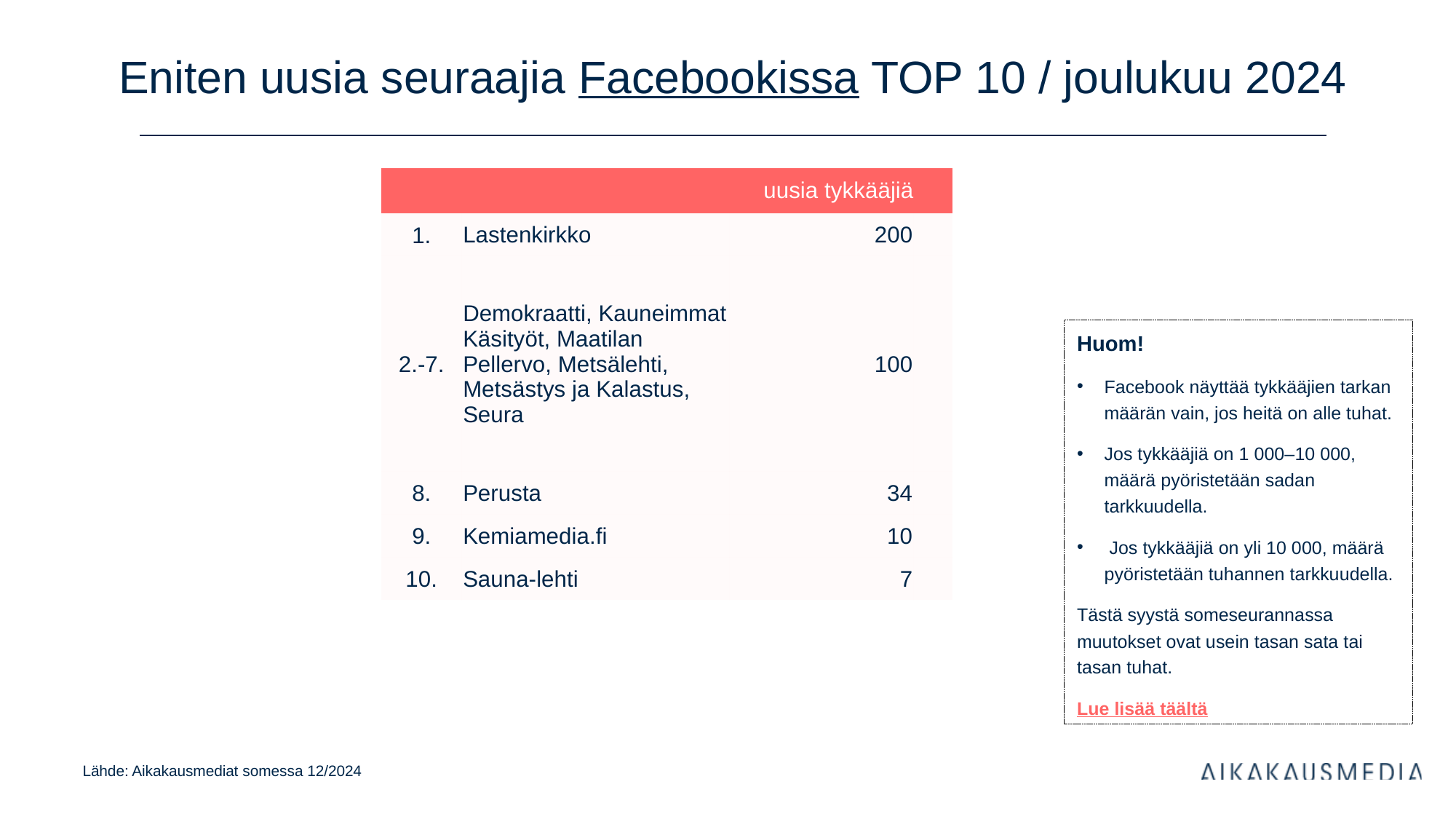

# Eniten uusia seuraajia Facebookissa TOP 10 / joulukuu 2024
| uusia tykkääjiä |  | kanavan tilaajia |  |
| --- | --- | --- | --- |
| 1. | Lastenkirkko | 200 |  |
| 2.-7. | Demokraatti, Kauneimmat Käsityöt, Maatilan Pellervo, Metsälehti, Metsästys ja Kalastus, Seura | 100 |  |
| 8. | Perusta | 34 |  |
| 9. | Kemiamedia.fi | 10 |  |
| 10. | Sauna-lehti | 7 |  |
Huom!
Facebook näyttää tykkääjien tarkan määrän vain, jos heitä on alle tuhat.
Jos tykkääjiä on 1 000–10 000, määrä pyöristetään sadan tarkkuudella.
 Jos tykkääjiä on yli 10 000, määrä pyöristetään tuhannen tarkkuudella.
Tästä syystä someseurannassa muutokset ovat usein tasan sata tai tasan tuhat.
Lue lisää täältä